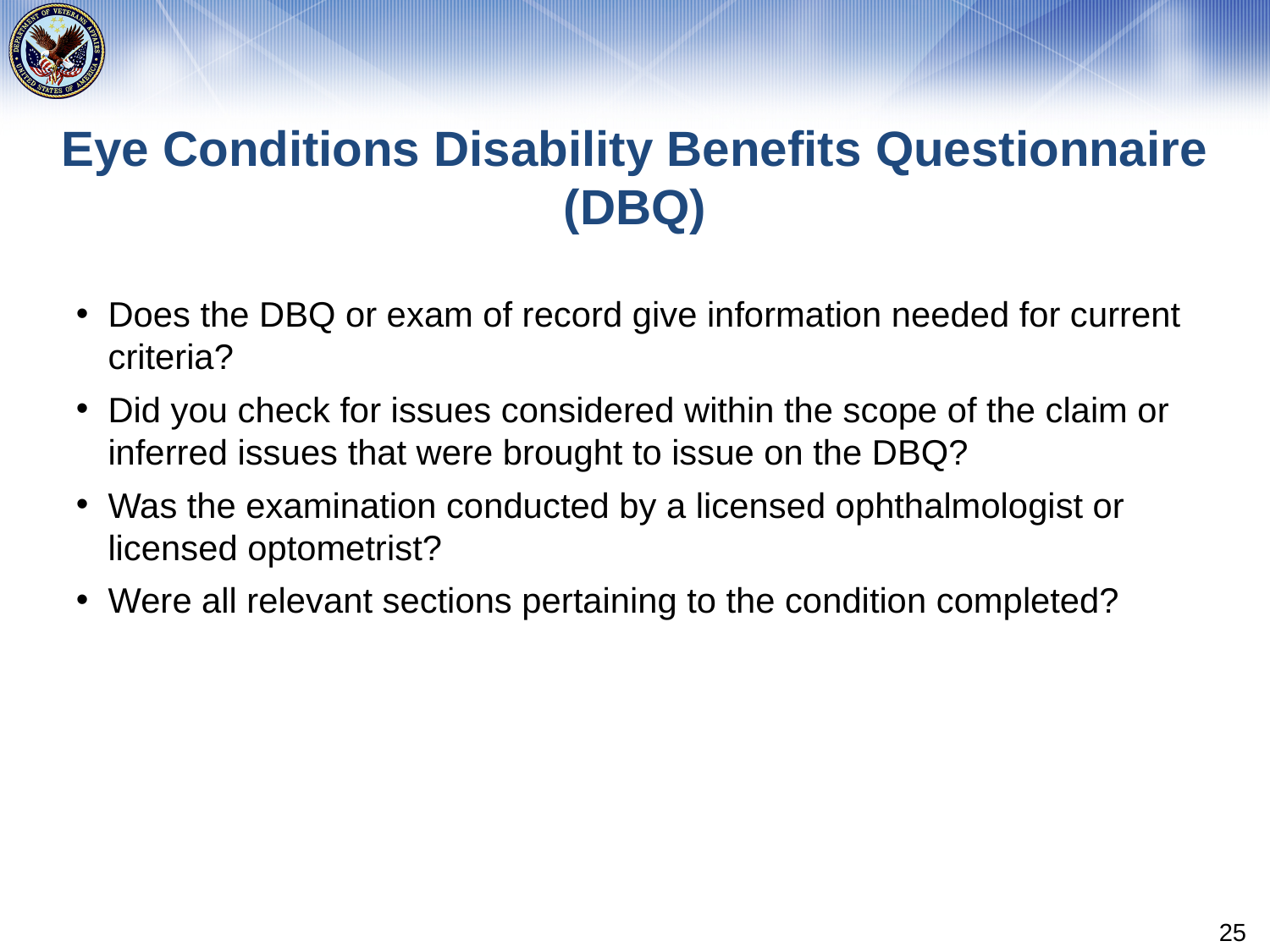

# Eye Conditions Disability Benefits Questionnaire (DBQ)
Does the DBQ or exam of record give information needed for current criteria?
Did you check for issues considered within the scope of the claim or inferred issues that were brought to issue on the DBQ?
Was the examination conducted by a licensed ophthalmologist or licensed optometrist?
Were all relevant sections pertaining to the condition completed?

25